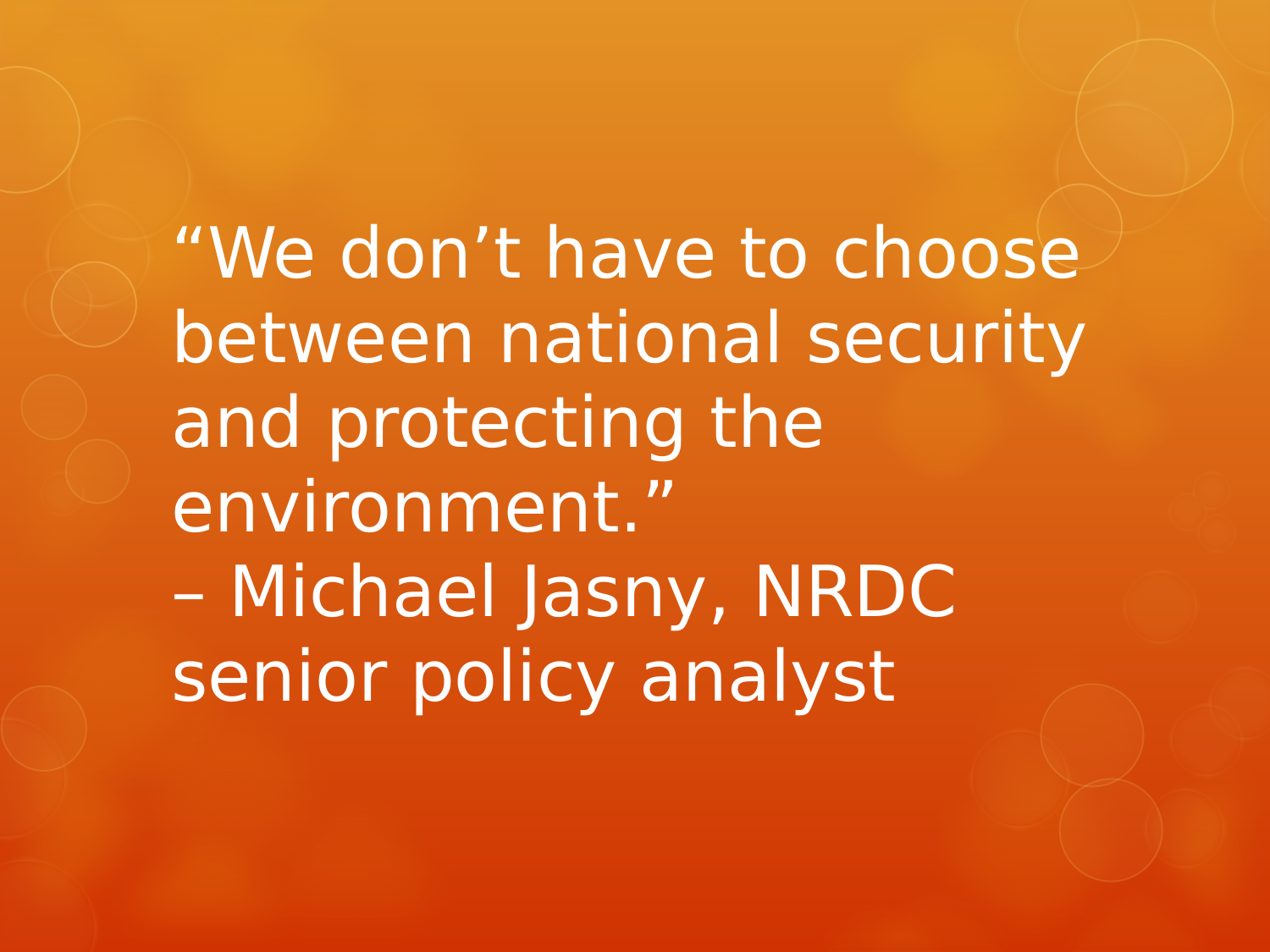

“We don’t have to choose between national security and protecting the environment.”
– Michael Jasny, NRDC senior policy analyst